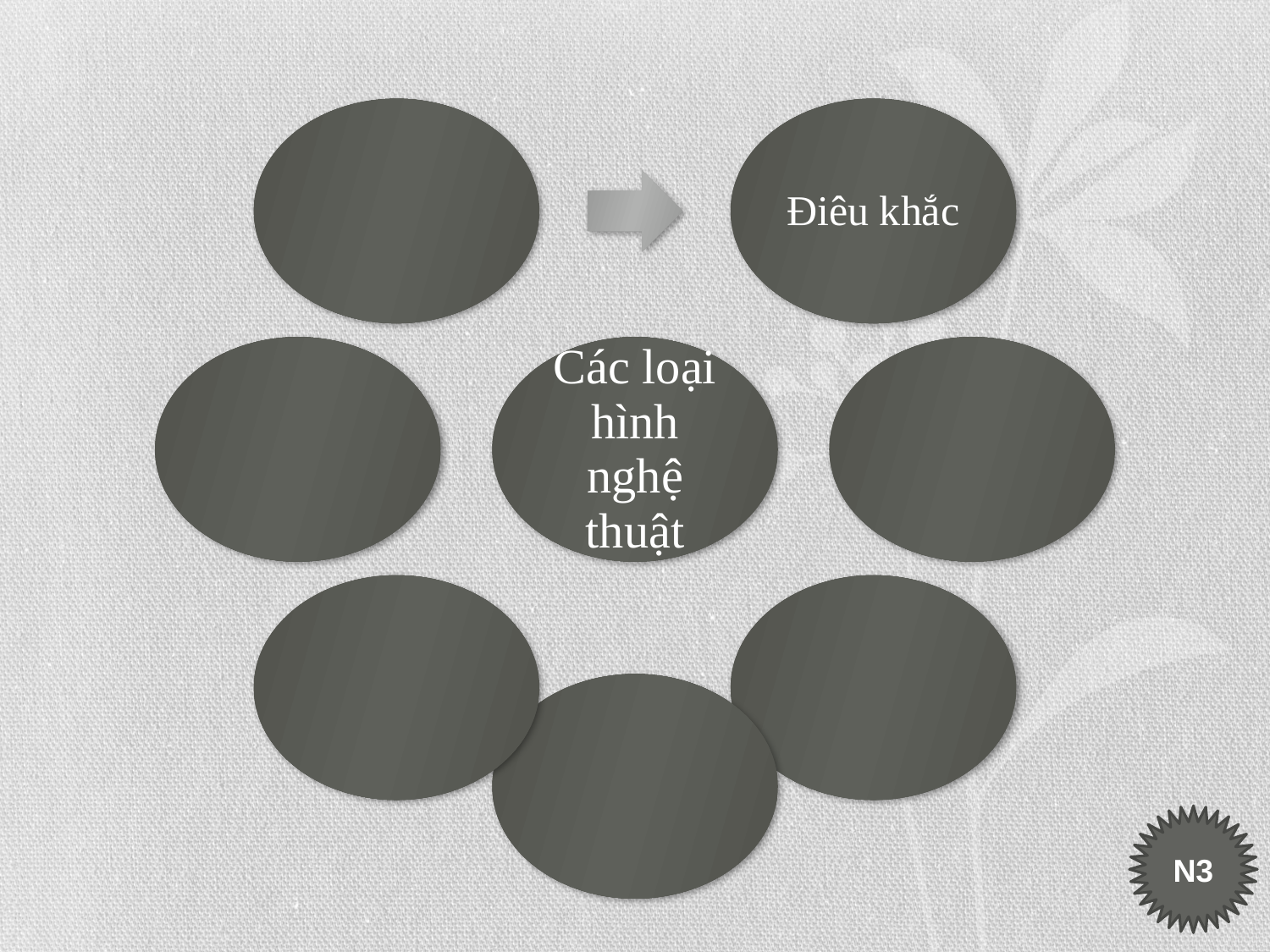

Các loại hình nghệ thuật
Điêu khắc
N3